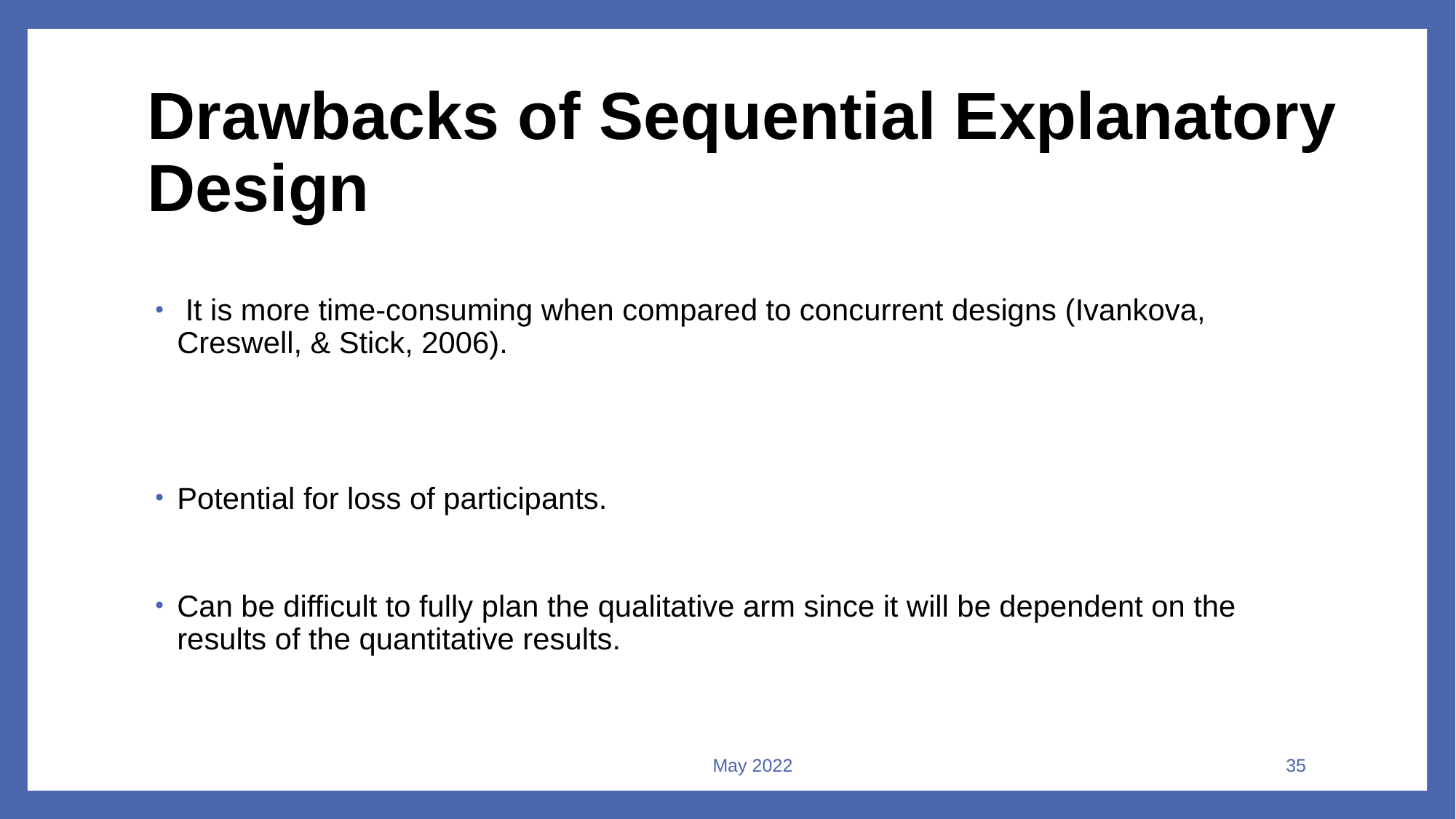

# Drawbacks of Sequential Explanatory Design
 It is more time-consuming when compared to concurrent designs (Ivankova, Creswell, & Stick, 2006).

Potential for loss of participants.

Can be difficult to fully plan the qualitative arm since it will be dependent on the results of the quantitative results.
May 2022
35